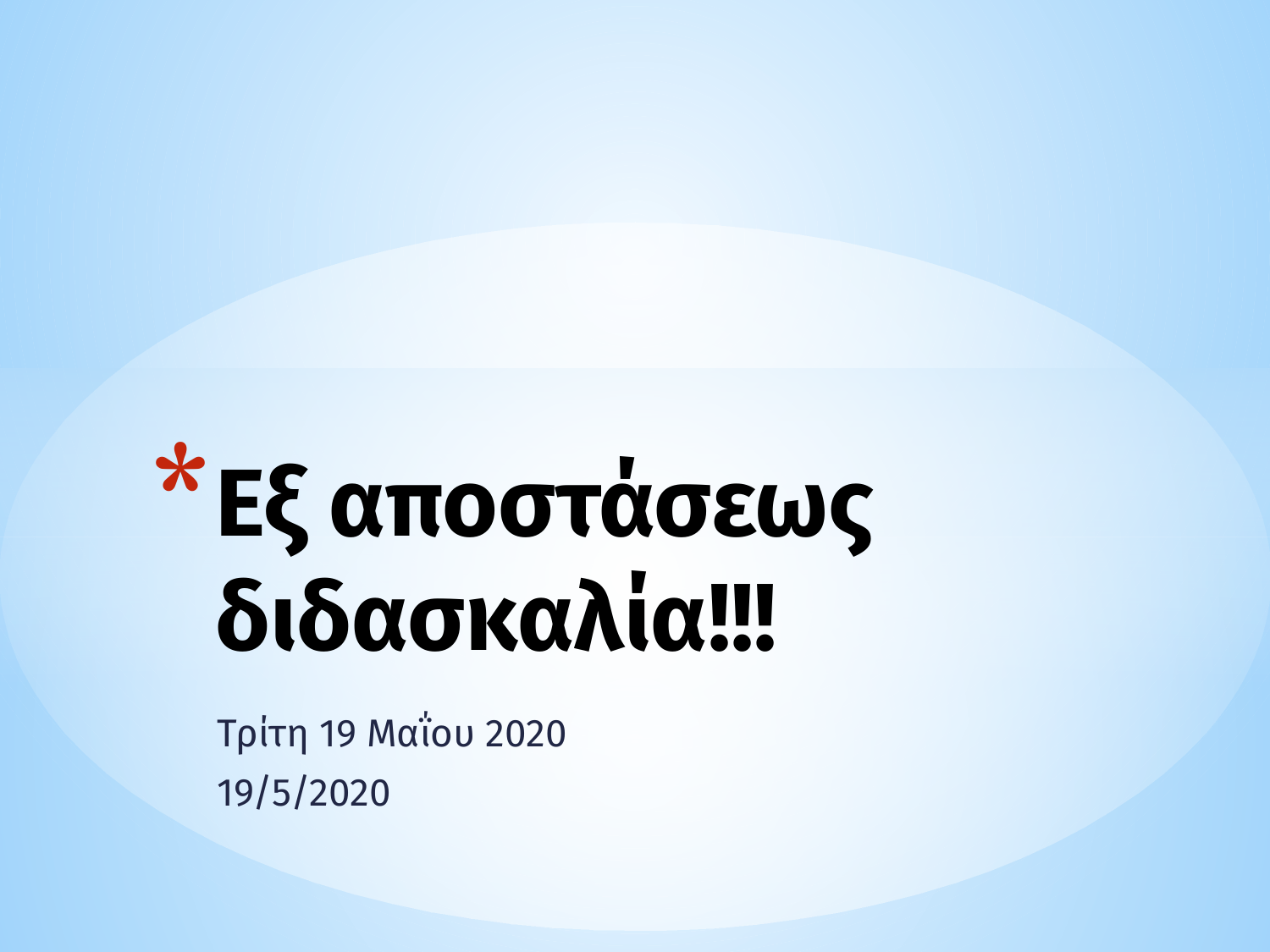

# Εξ αποστάσεως διδασκαλία!!!
Τρίτη 19 Μαΐου 2020
19/5/2020